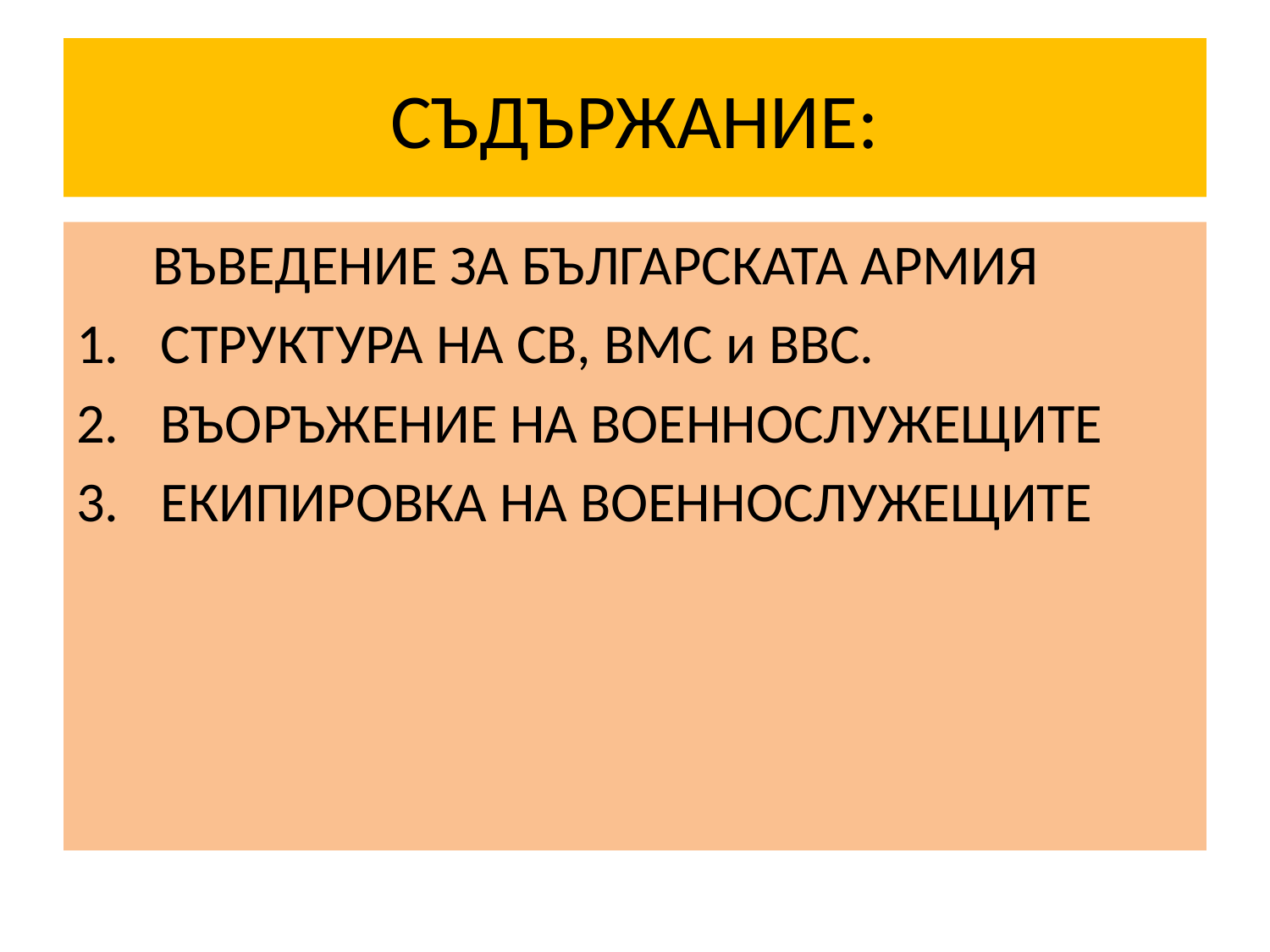

# СЪДЪРЖАНИЕ:
      ВЪВЕДЕНИЕ ЗА БЪЛГАРСКАТА АРМИЯ
СТРУКТУРА НА СВ, ВМС и ВВС.
ВЪОРЪЖЕНИЕ НА ВОЕННОСЛУЖЕЩИТЕ
ЕКИПИРОВКА НА ВОЕННОСЛУЖЕЩИТЕ